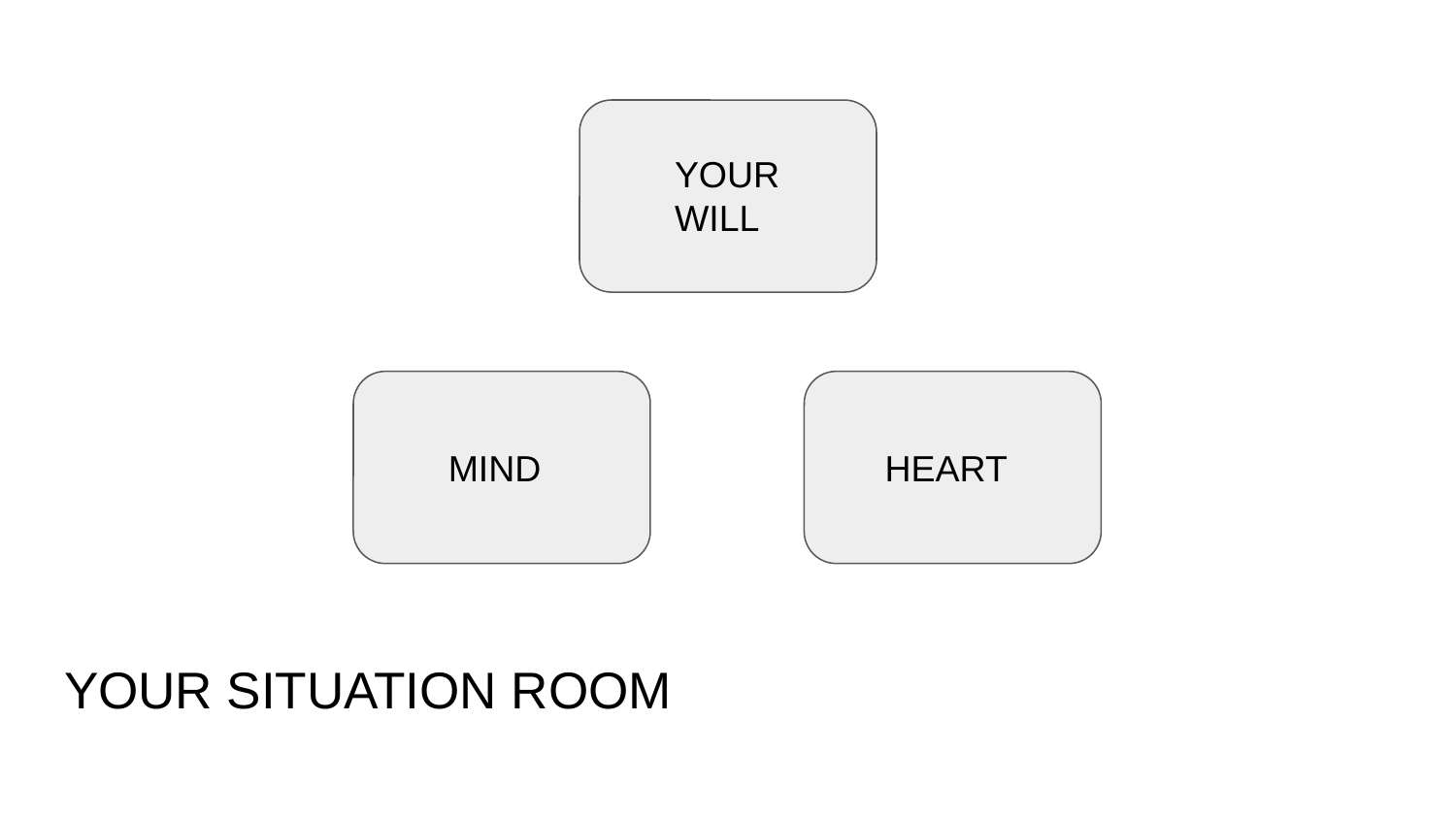

YOUR WILL

MIND
HEART
# YOUR SITUATION ROOM